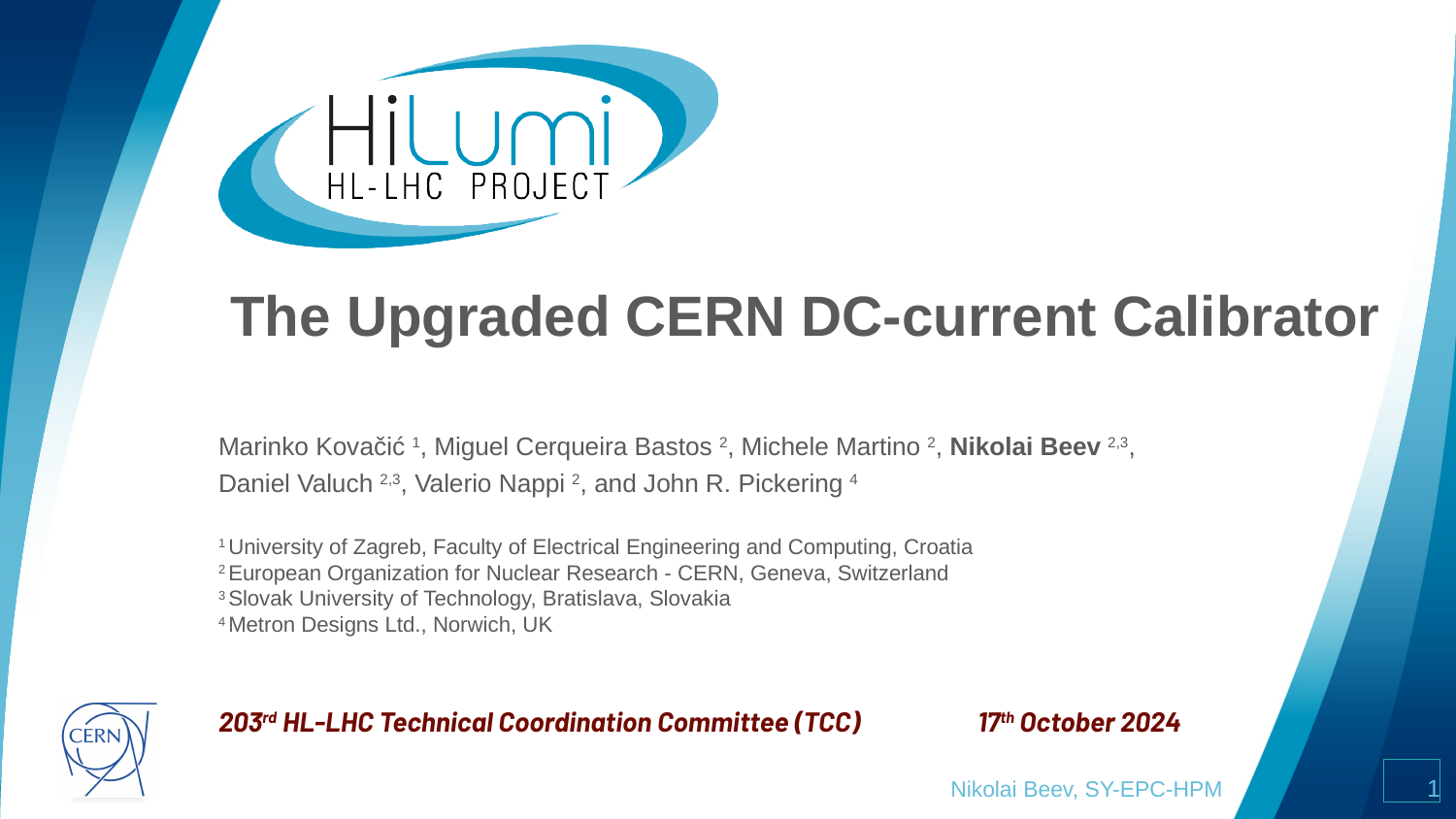

# The Upgraded CERN DC-current Calibrator
Marinko Kovačić 1, Miguel Cerqueira Bastos 2, Michele Martino 2, Nikolai Beev 2,3,
Daniel Valuch 2,3, Valerio Nappi 2, and John R. Pickering 4

1 University of Zagreb, Faculty of Electrical Engineering and Computing, Croatia
2 European Organization for Nuclear Research - CERN, Geneva, Switzerland
3 Slovak University of Technology, Bratislava, Slovakia
4 Metron Designs Ltd., Norwich, UK
203rd HL-LHC Technical Coordination Committee (TCC)		17th October 2024
Nikolai Beev, SY-EPC-HPM
1